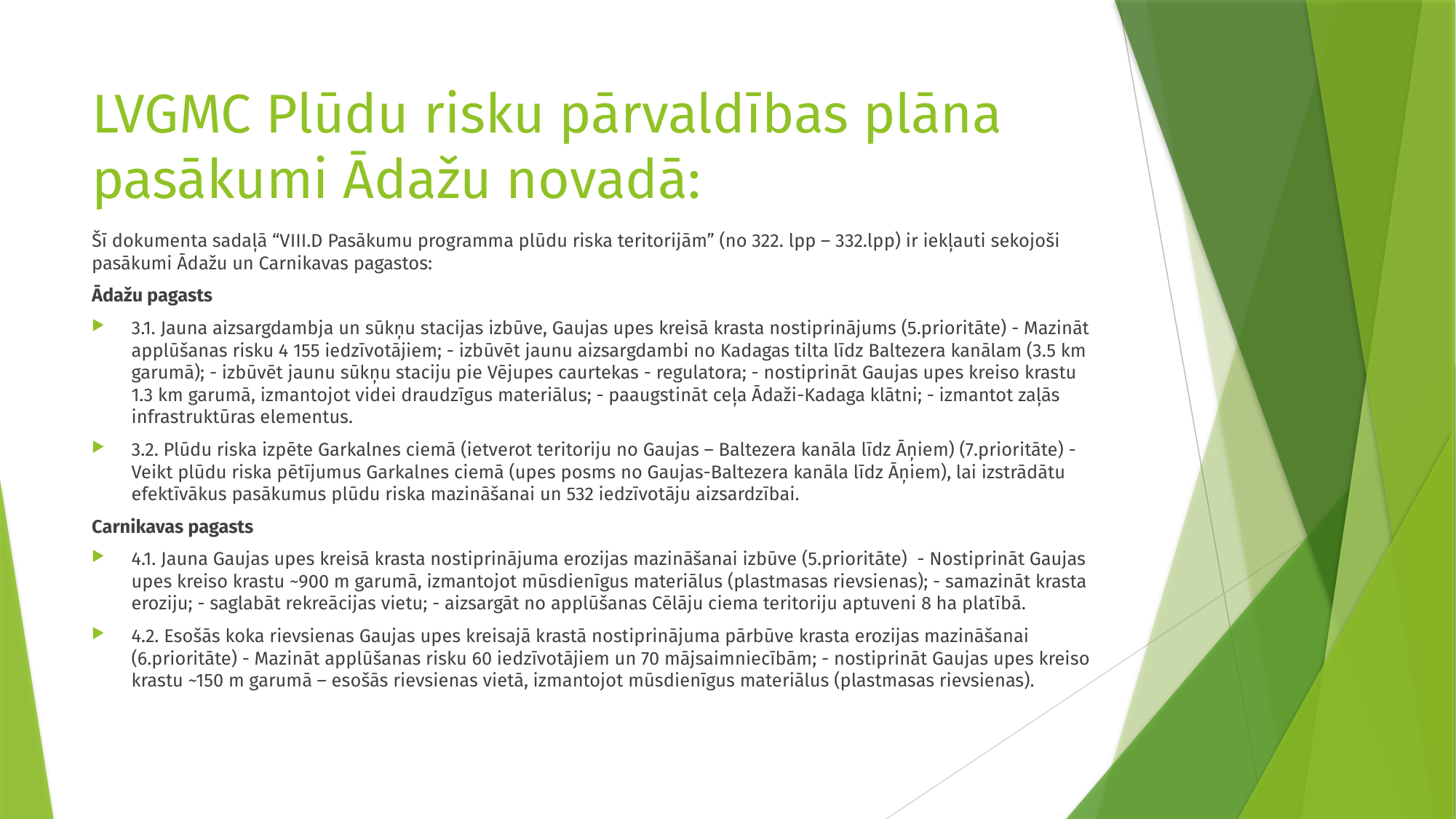

# LVGMC Plūdu risku pārvaldības plāna pasākumi Ādažu novadā:
Šī dokumenta sadaļā “VIII.D Pasākumu programma plūdu riska teritorijām” (no 322. lpp – 332.lpp) ir iekļauti sekojoši pasākumi Ādažu un Carnikavas pagastos:
Ādažu pagasts
3.1. Jauna aizsargdambja un sūkņu stacijas izbūve, Gaujas upes kreisā krasta nostiprinājums (5.prioritāte) - Mazināt applūšanas risku 4 155 iedzīvotājiem; - izbūvēt jaunu aizsargdambi no Kadagas tilta līdz Baltezera kanālam (3.5 km garumā); - izbūvēt jaunu sūkņu staciju pie Vējupes caurtekas - regulatora; - nostiprināt Gaujas upes kreiso krastu 1.3 km garumā, izmantojot videi draudzīgus materiālus; - paaugstināt ceļa Ādaži-Kadaga klātni; - izmantot zaļās infrastruktūras elementus.
3.2. Plūdu riska izpēte Garkalnes ciemā (ietverot teritoriju no Gaujas – Baltezera kanāla līdz Āņiem) (7.prioritāte) - Veikt plūdu riska pētījumus Garkalnes ciemā (upes posms no Gaujas-Baltezera kanāla līdz Āņiem), lai izstrādātu efektīvākus pasākumus plūdu riska mazināšanai un 532 iedzīvotāju aizsardzībai.
Carnikavas pagasts
4.1. Jauna Gaujas upes kreisā krasta nostiprinājuma erozijas mazināšanai izbūve (5.prioritāte)  - Nostiprināt Gaujas upes kreiso krastu ~900 m garumā, izmantojot mūsdienīgus materiālus (plastmasas rievsienas); - samazināt krasta eroziju; - saglabāt rekreācijas vietu; - aizsargāt no applūšanas Cēlāju ciema teritoriju aptuveni 8 ha platībā.
4.2. Esošās koka rievsienas Gaujas upes kreisajā krastā nostiprinājuma pārbūve krasta erozijas mazināšanai (6.prioritāte) - Mazināt applūšanas risku 60 iedzīvotājiem un 70 mājsaimniecībām; - nostiprināt Gaujas upes kreiso krastu ~150 m garumā – esošās rievsienas vietā, izmantojot mūsdienīgus materiālus (plastmasas rievsienas).